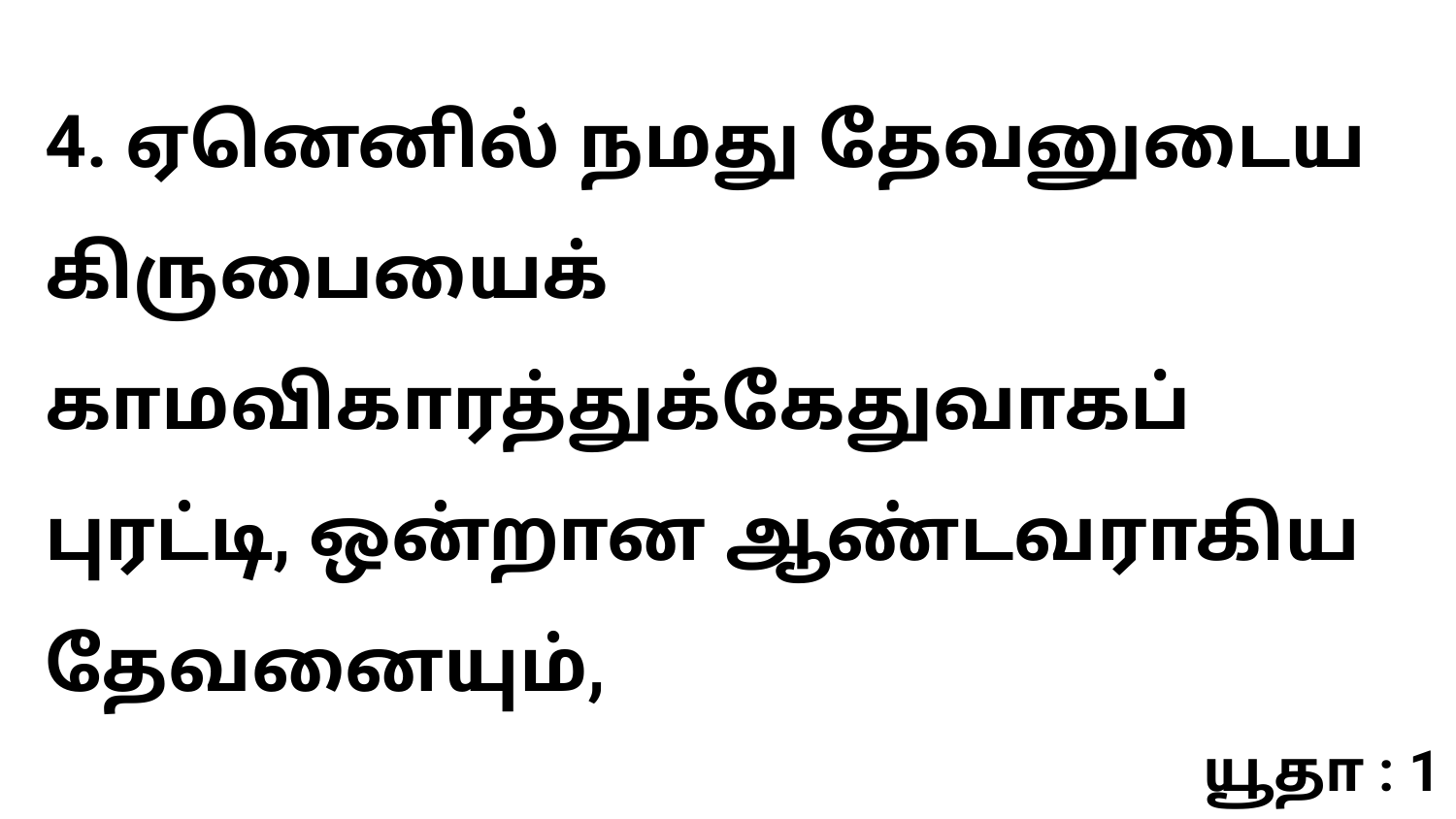

4. ஏனெனில் நமது தேவனுடைய கிருபையைக் காமவிகாரத்துக்கேதுவாகப் புரட்டி, ஒன்றான ஆண்டவராகிய தேவனையும்,
யூதா : 1